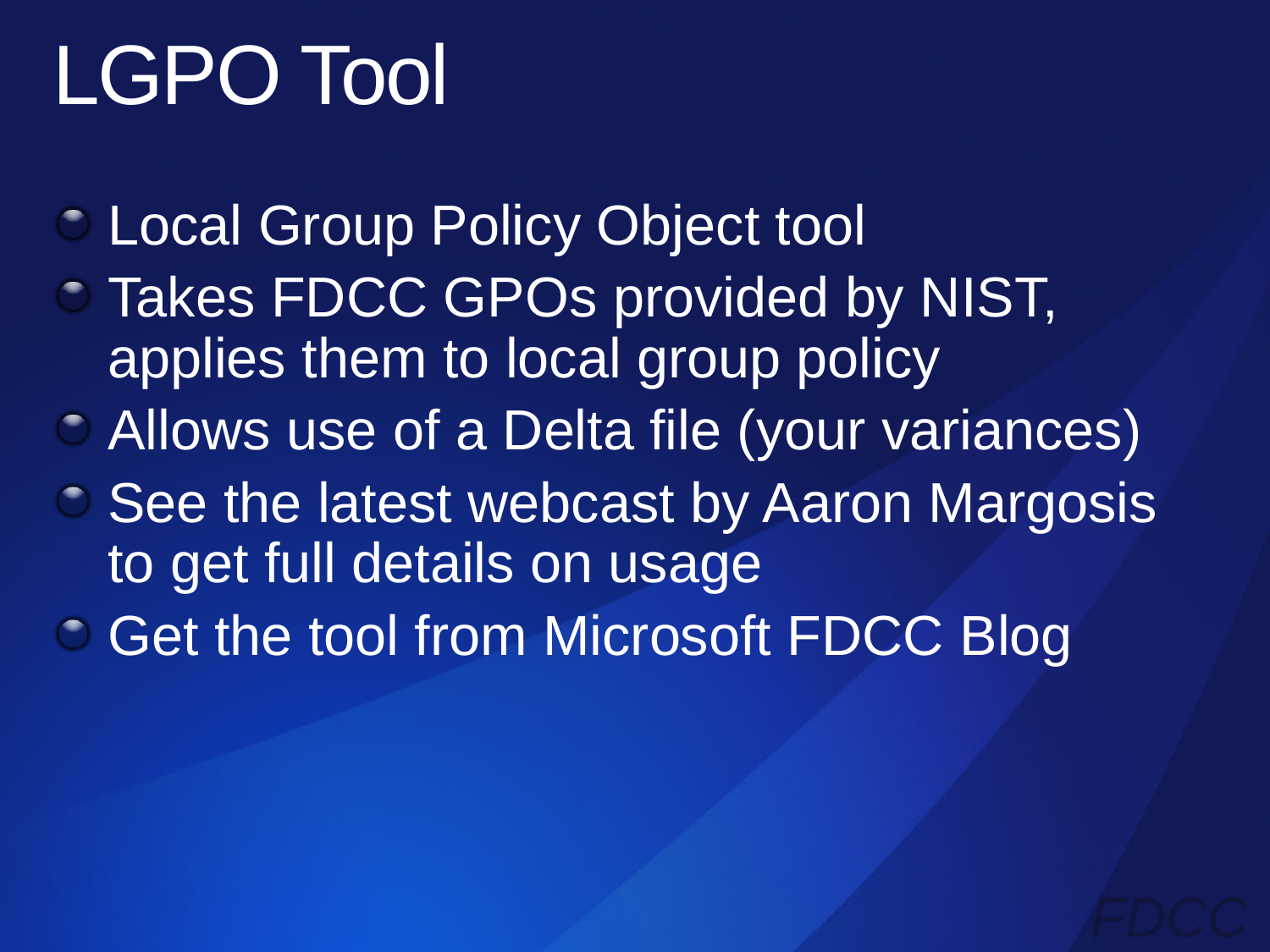

# LGPO Tool
Local Group Policy Object tool
Takes FDCC GPOs provided by NIST, applies them to local group policy
Allows use of a Delta file (your variances)
See the latest webcast by Aaron Margosis to get full details on usage
Get the tool from Microsoft FDCC Blog